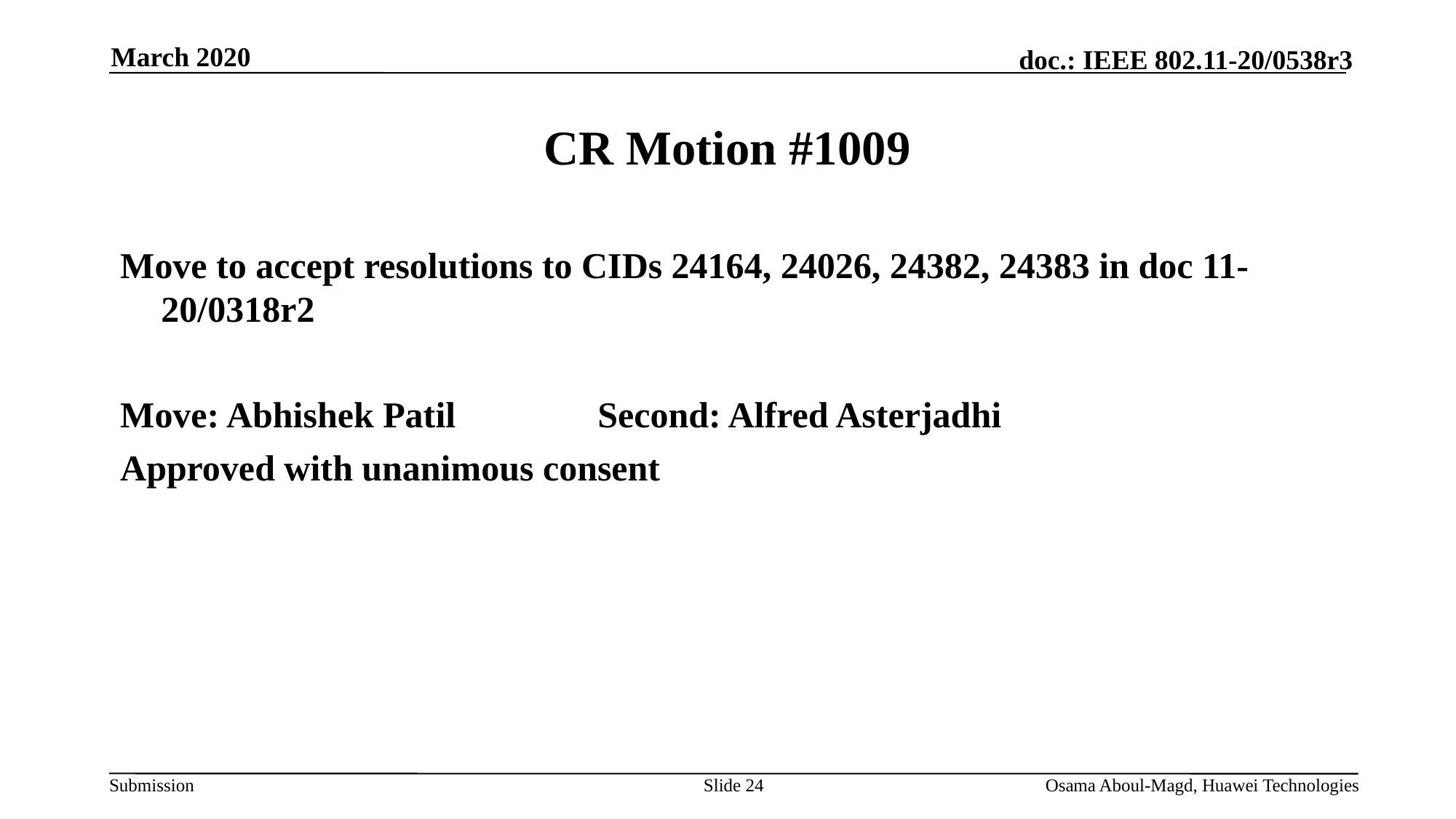

March 2020
# CR Motion #1009
Move to accept resolutions to CIDs 24164, 24026, 24382, 24383 in doc 11-20/0318r2

Move: Abhishek Patil		Second: Alfred Asterjadhi
Approved with unanimous consent
Slide 24
Osama Aboul-Magd, Huawei Technologies